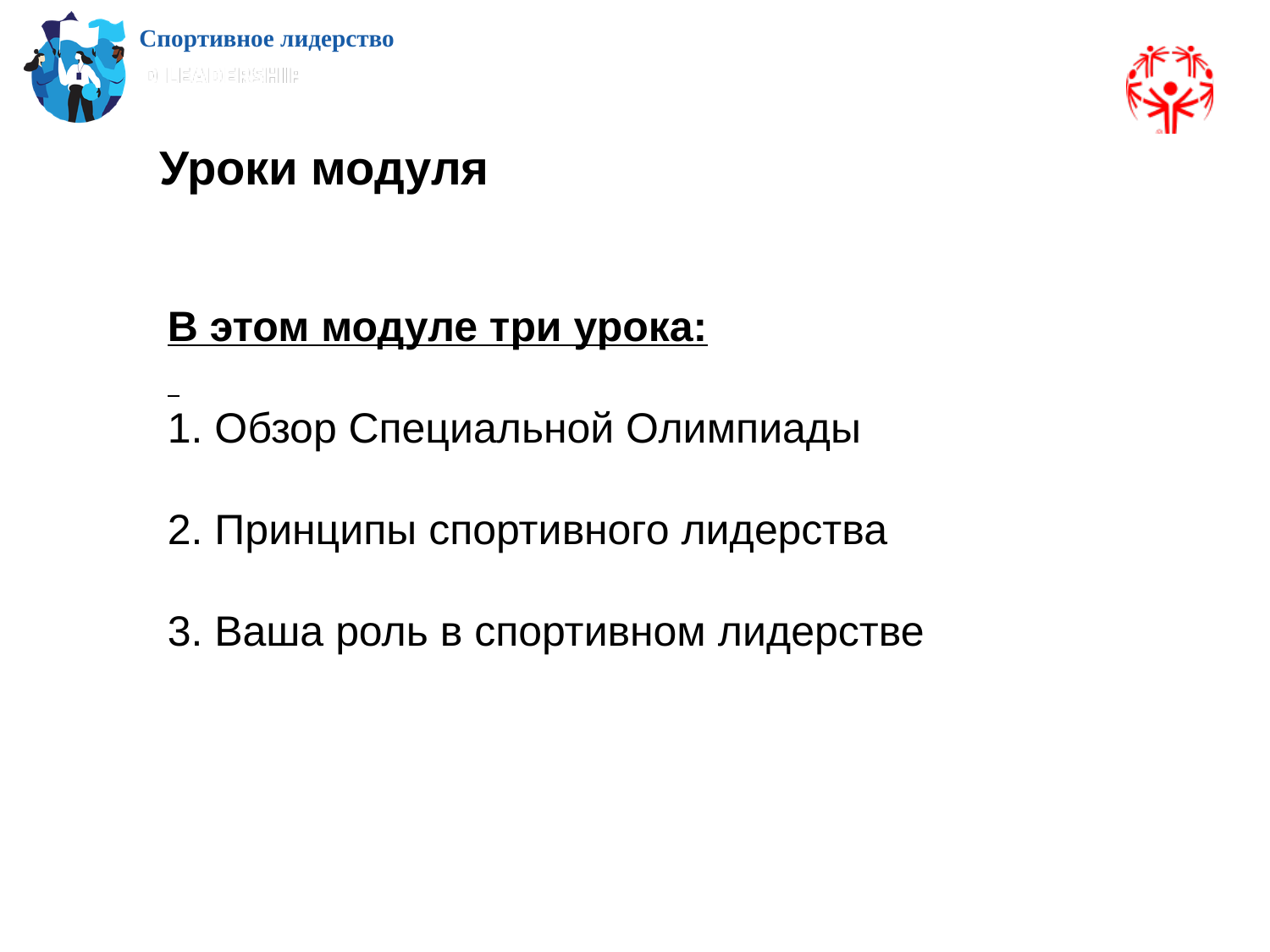

Спортивное лидерство
Уроки модуля
В этом модуле три урока:

1. Обзор Специальной Олимпиады

2. Принципы спортивного лидерства

3. Ваша роль в спортивном лидерстве